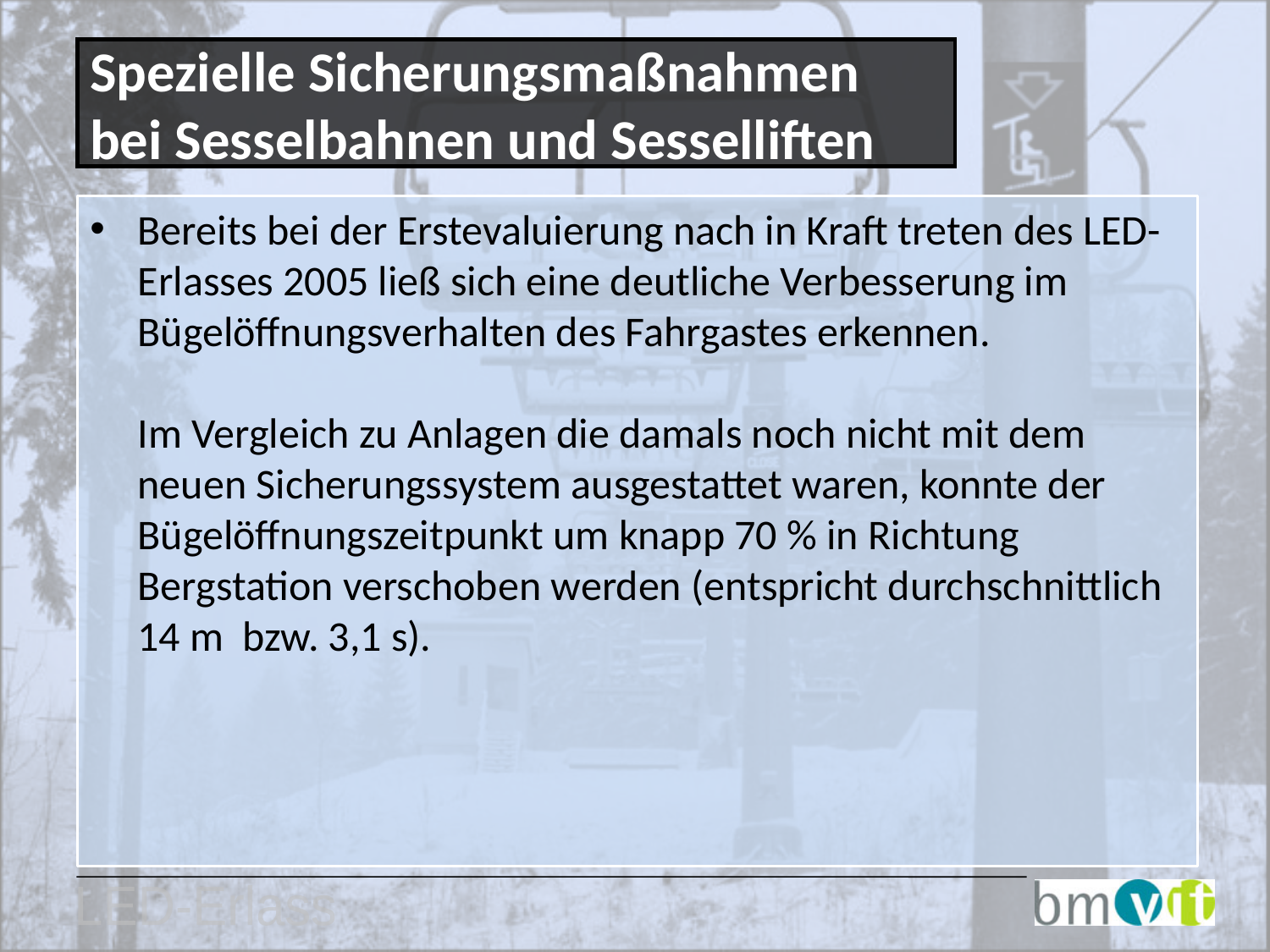

Spezielle Sicherungsmaßnahmen bei Sesselbahnen und Sesselliften
Bereits bei der Erstevaluierung nach in Kraft treten des LED-Erlasses 2005 ließ sich eine deutliche Verbesserung im Bügelöffnungsverhalten des Fahrgastes erkennen.
Im Vergleich zu Anlagen die damals noch nicht mit dem neuen Sicherungssystem ausgestattet waren, konnte der Bügelöffnungszeitpunkt um knapp 70 % in Richtung Bergstation verschoben werden (entspricht durchschnittlich 14 m  bzw. 3,1 s).